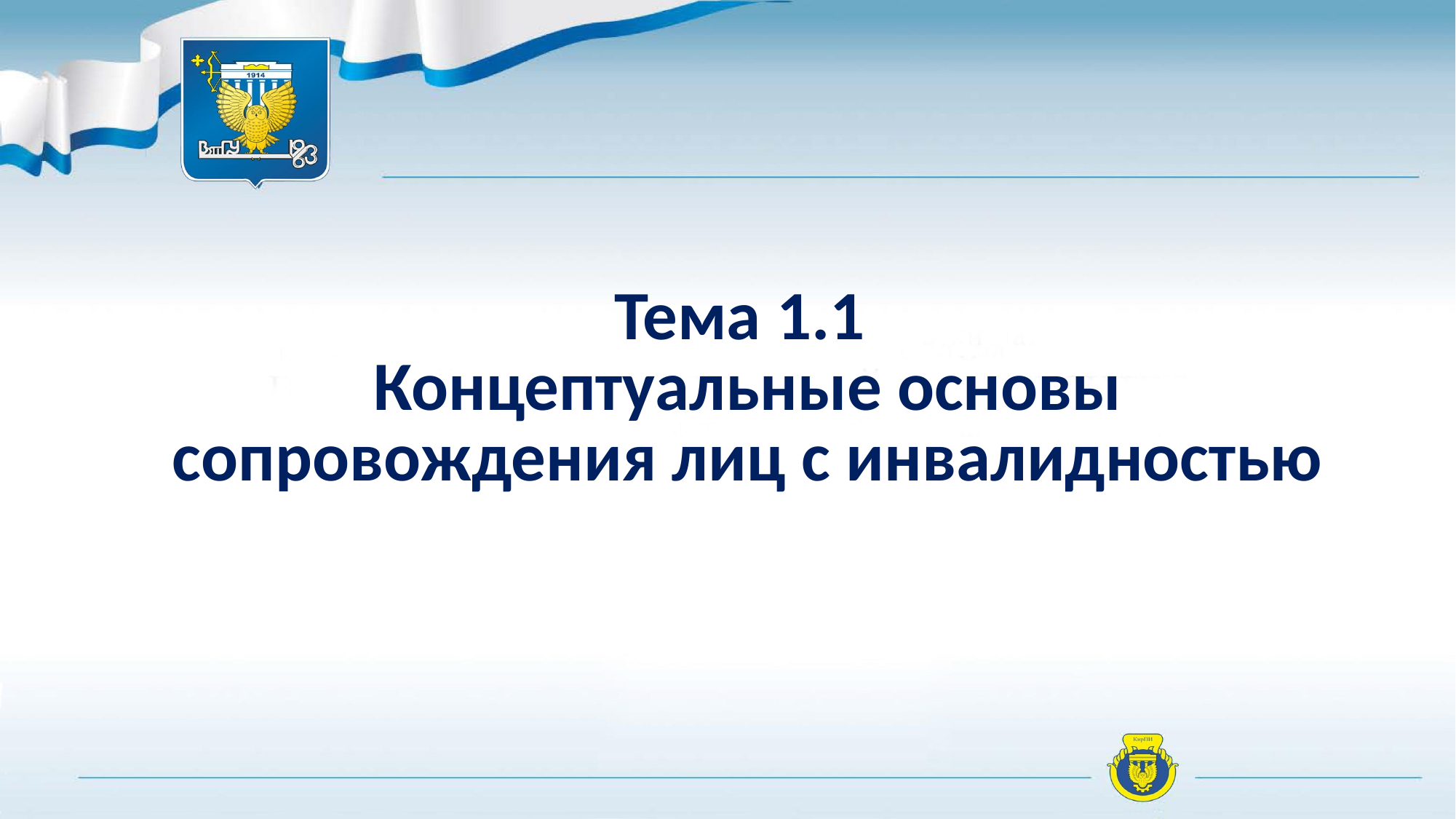

# Тема 1.1 Концептуальные основы сопровождения лиц с инвалидностью